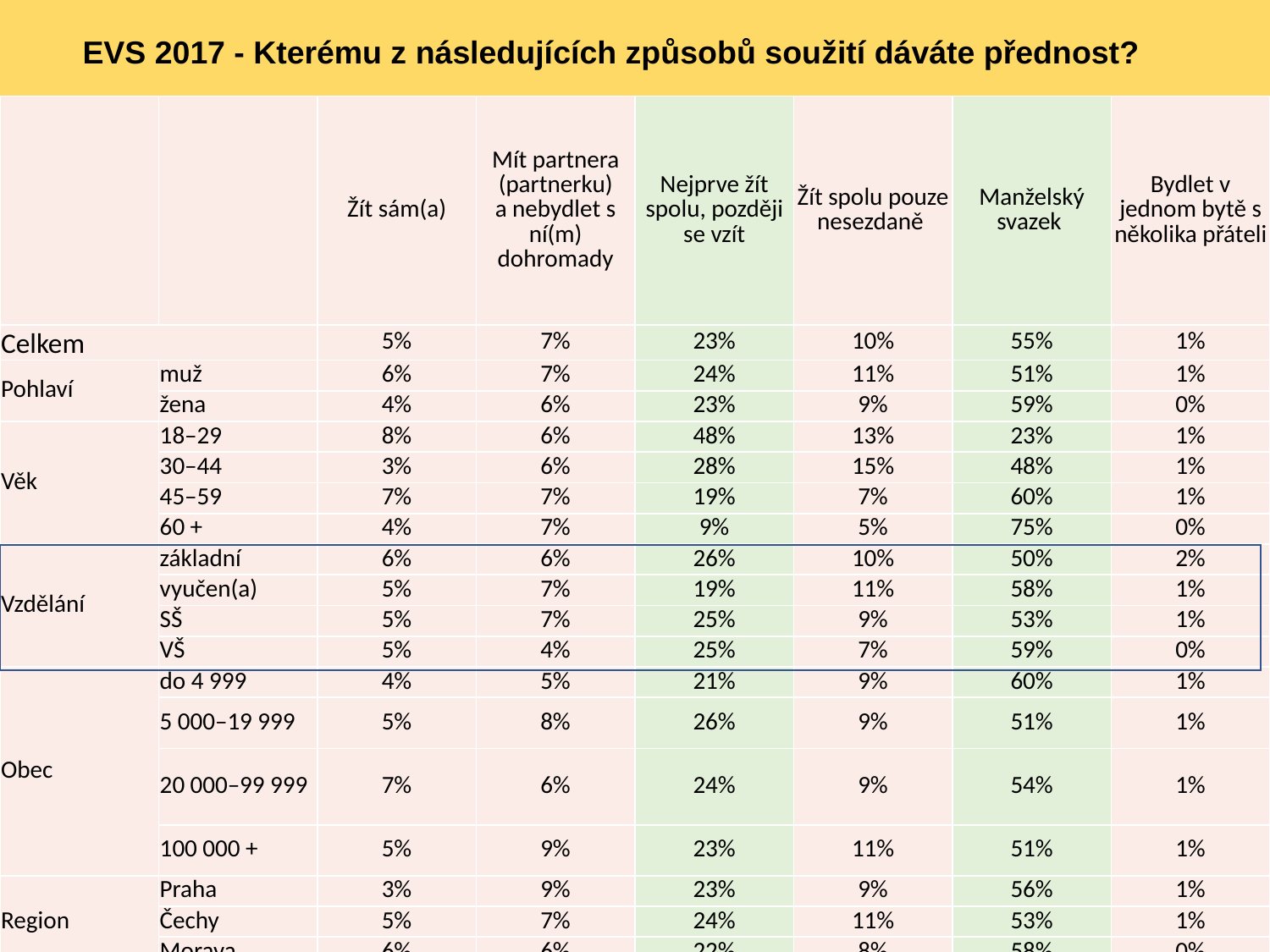

EVS 2017 - Kterému z následujících způsobů soužití dáváte přednost?
|  |  | Žít sám(a) | Mít partnera (partnerku) a nebydlet s ní(m) dohromady | Nejprve žít spolu, později se vzít | Žít spolu pouze nesezdaně | Manželský svazek | Bydlet v jednom bytě s několika přáteli |
| --- | --- | --- | --- | --- | --- | --- | --- |
| Celkem |  | 5% | 7% | 23% | 10% | 55% | 1% |
| Pohlaví | muž | 6% | 7% | 24% | 11% | 51% | 1% |
|  | žena | 4% | 6% | 23% | 9% | 59% | 0% |
| Věk | 18–29 | 8% | 6% | 48% | 13% | 23% | 1% |
|  | 30–44 | 3% | 6% | 28% | 15% | 48% | 1% |
|  | 45–59 | 7% | 7% | 19% | 7% | 60% | 1% |
|  | 60 + | 4% | 7% | 9% | 5% | 75% | 0% |
| Vzdělání | základní | 6% | 6% | 26% | 10% | 50% | 2% |
|  | vyučen(a) | 5% | 7% | 19% | 11% | 58% | 1% |
|  | SŠ | 5% | 7% | 25% | 9% | 53% | 1% |
|  | VŠ | 5% | 4% | 25% | 7% | 59% | 0% |
| Obec | do 4 999 | 4% | 5% | 21% | 9% | 60% | 1% |
|  | 5 000–19 999 | 5% | 8% | 26% | 9% | 51% | 1% |
|  | 20 000–99 999 | 7% | 6% | 24% | 9% | 54% | 1% |
|  | 100 000 + | 5% | 9% | 23% | 11% | 51% | 1% |
| Region | Praha | 3% | 9% | 23% | 9% | 56% | 1% |
|  | Čechy | 5% | 7% | 24% | 11% | 53% | 1% |
|  | Morava | 6% | 6% | 22% | 8% | 58% | 0% |